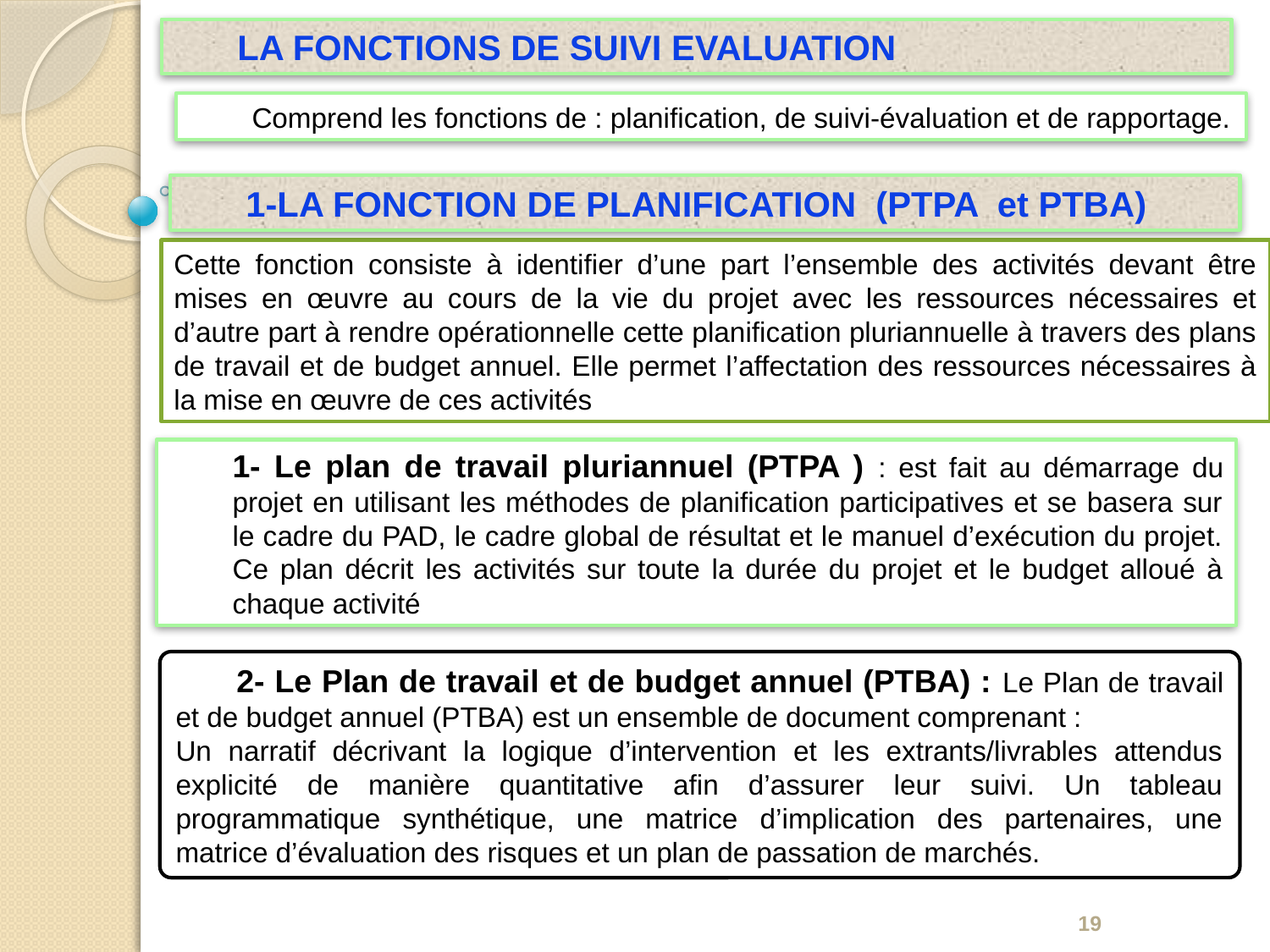

LA FONCTIONS DE SUIVI EVALUATION
Comprend les fonctions de : planification, de suivi-évaluation et de rapportage.
1-LA FONCTION DE PLANIFICATION  (PTPA  et PTBA)
Cette fonction consiste à identifier d’une part l’ensemble des activités devant être mises en œuvre au cours de la vie du projet avec les ressources nécessaires et d’autre part à rendre opérationnelle cette planification pluriannuelle à travers des plans de travail et de budget annuel. Elle permet l’affectation des ressources nécessaires à la mise en œuvre de ces activités
1- Le plan de travail pluriannuel (PTPA ) : est fait au démarrage du projet en utilisant les méthodes de planification participatives et se basera sur le cadre du PAD, le cadre global de résultat et le manuel d’exécution du projet. Ce plan décrit les activités sur toute la durée du projet et le budget alloué à chaque activité
      2- Le Plan de travail et de budget annuel (PTBA) : Le Plan de travail et de budget annuel (PTBA) est un ensemble de document comprenant :
Un narratif décrivant la logique d’intervention et les extrants/livrables attendus explicité de manière quantitative afin d’assurer leur suivi. Un tableau programmatique synthétique, une matrice d’implication des partenaires, une matrice d’évaluation des risques et un plan de passation de marchés.
19